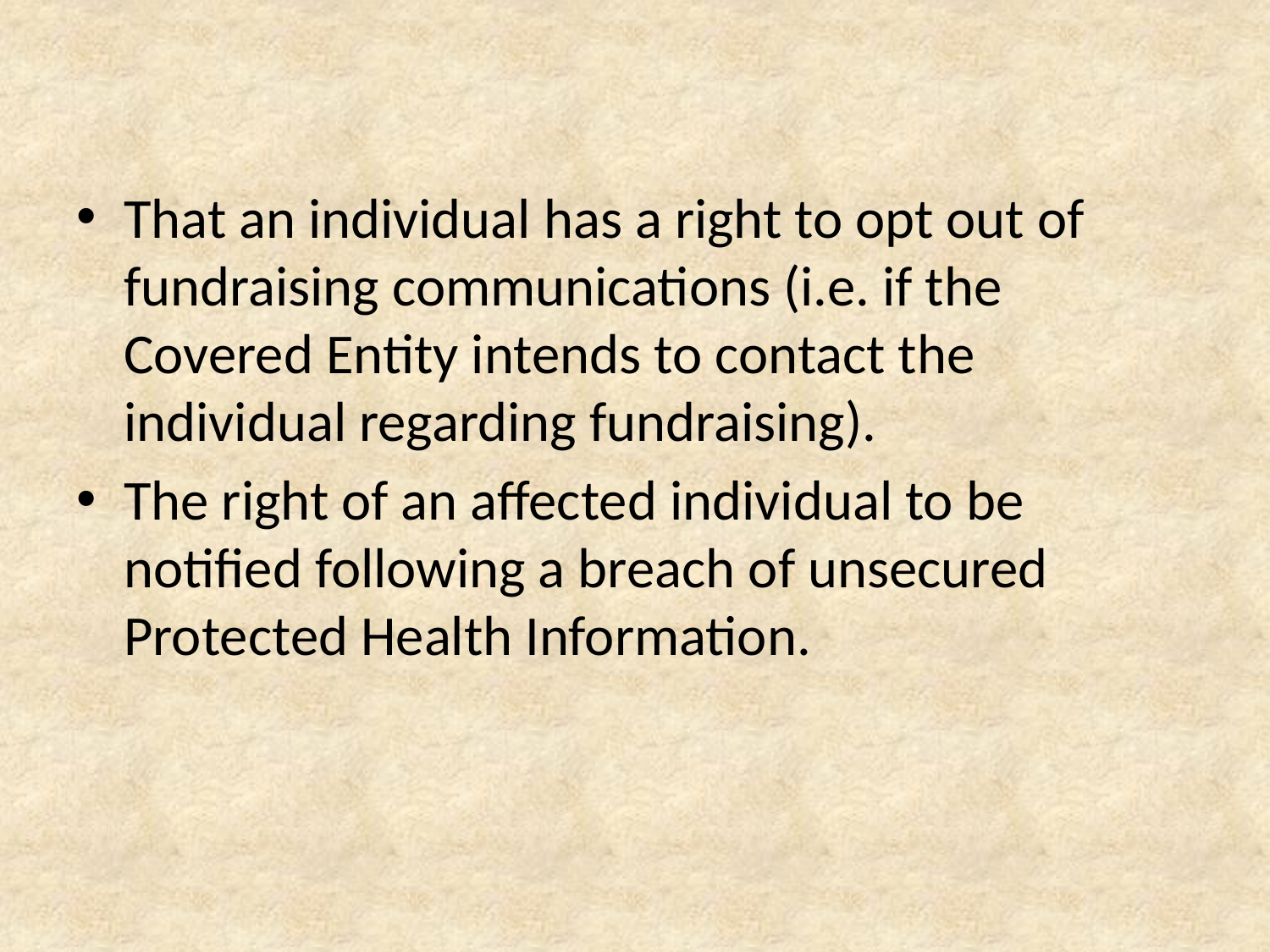

That an individual has a right to opt out of fundraising communications (i.e. if the Covered Entity intends to contact the individual regarding fundraising).
The right of an affected individual to be notified following a breach of unsecured Protected Health Information.